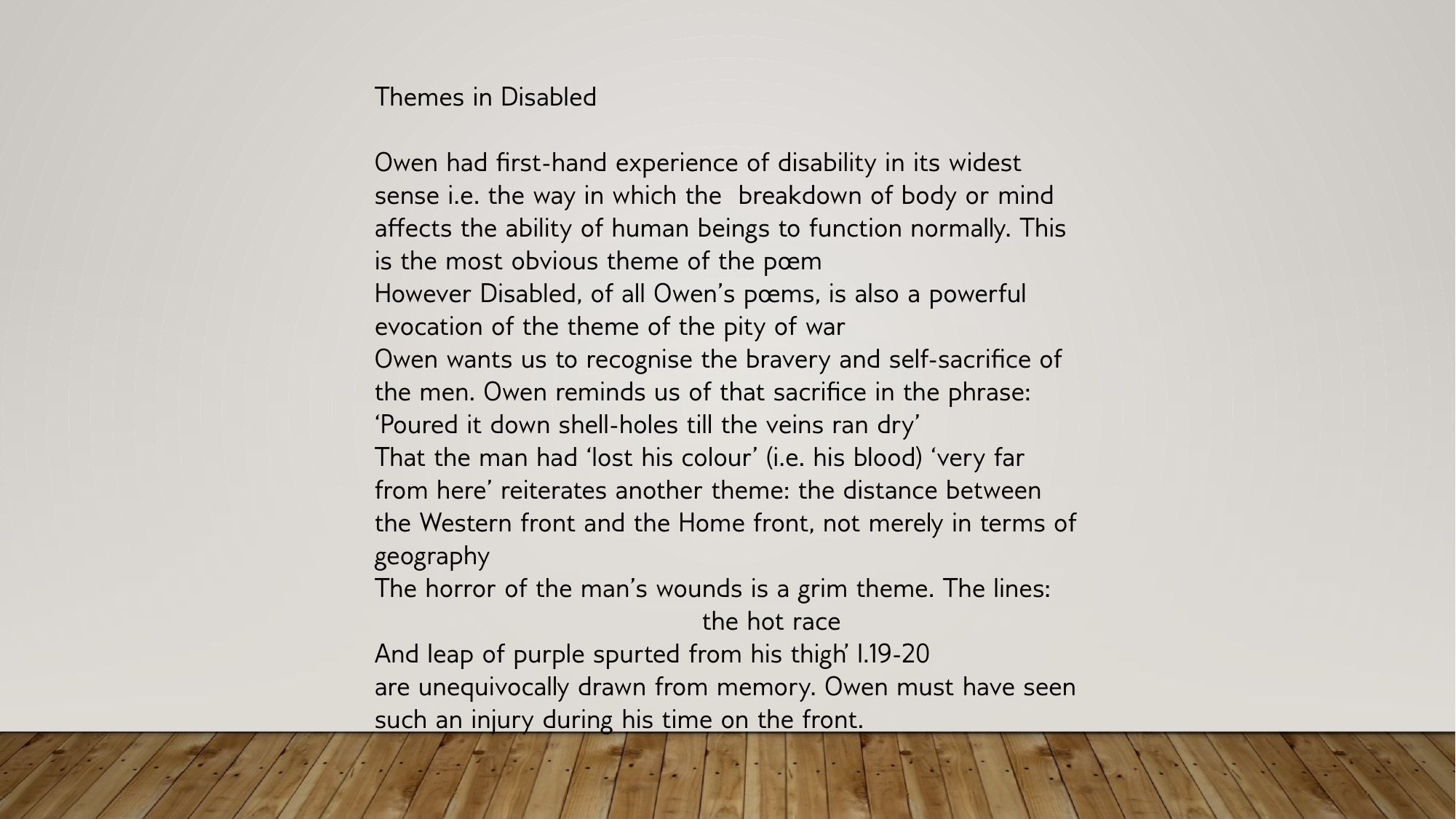

Themes in Disabled

Owen had first-hand experience of disability in its widest sense i.e. the way in which the  breakdown of body or mind affects the ability of human beings to function normally. This is the most obvious theme of the poem
However Disabled, of all Owen’s poems, is also a powerful evocation of the theme of the pity of war
Owen wants us to recognise the bravery and self-sacrifice of the men. Owen reminds us of that sacrifice in the phrase: ‘Poured it down shell-holes till the veins ran dry’
That the man had ‘lost his colour’ (i.e. his blood) ‘very far from here’ reiterates another theme: the distance between the Western front and the Home front, not merely in terms of geography
The horror of the man’s wounds is a grim theme. The lines:
                                        the hot race
And leap of purple spurted from his thigh’ l.19-20
are unequivocally drawn from memory. Owen must have seen such an injury during his time on the front.